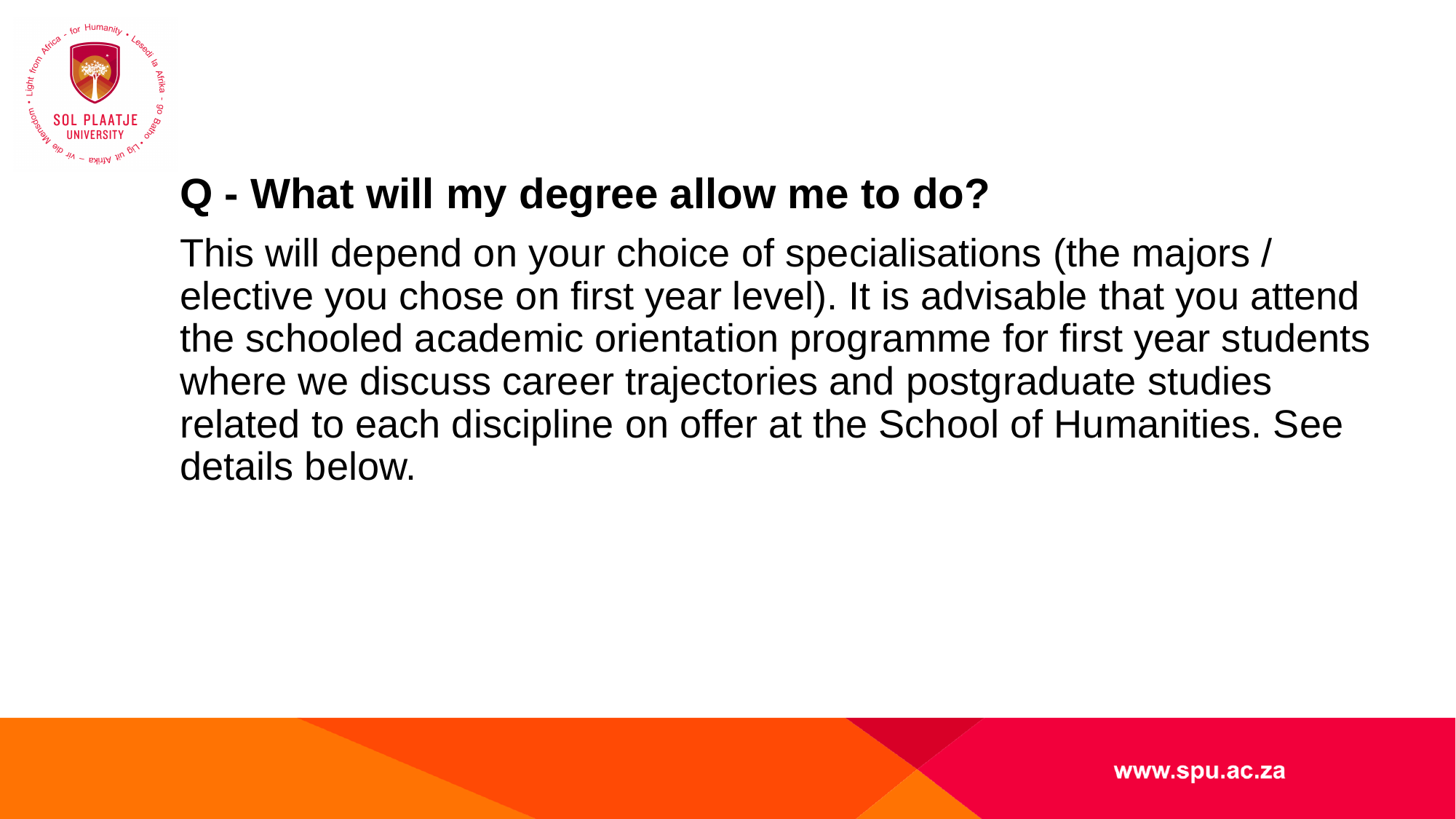

#
Q - What will my degree allow me to do?
This will depend on your choice of specialisations (the majors / elective you chose on first year level). It is advisable that you attend the schooled academic orientation programme for first year students where we discuss career trajectories and postgraduate studies related to each discipline on offer at the School of Humanities. See details below.